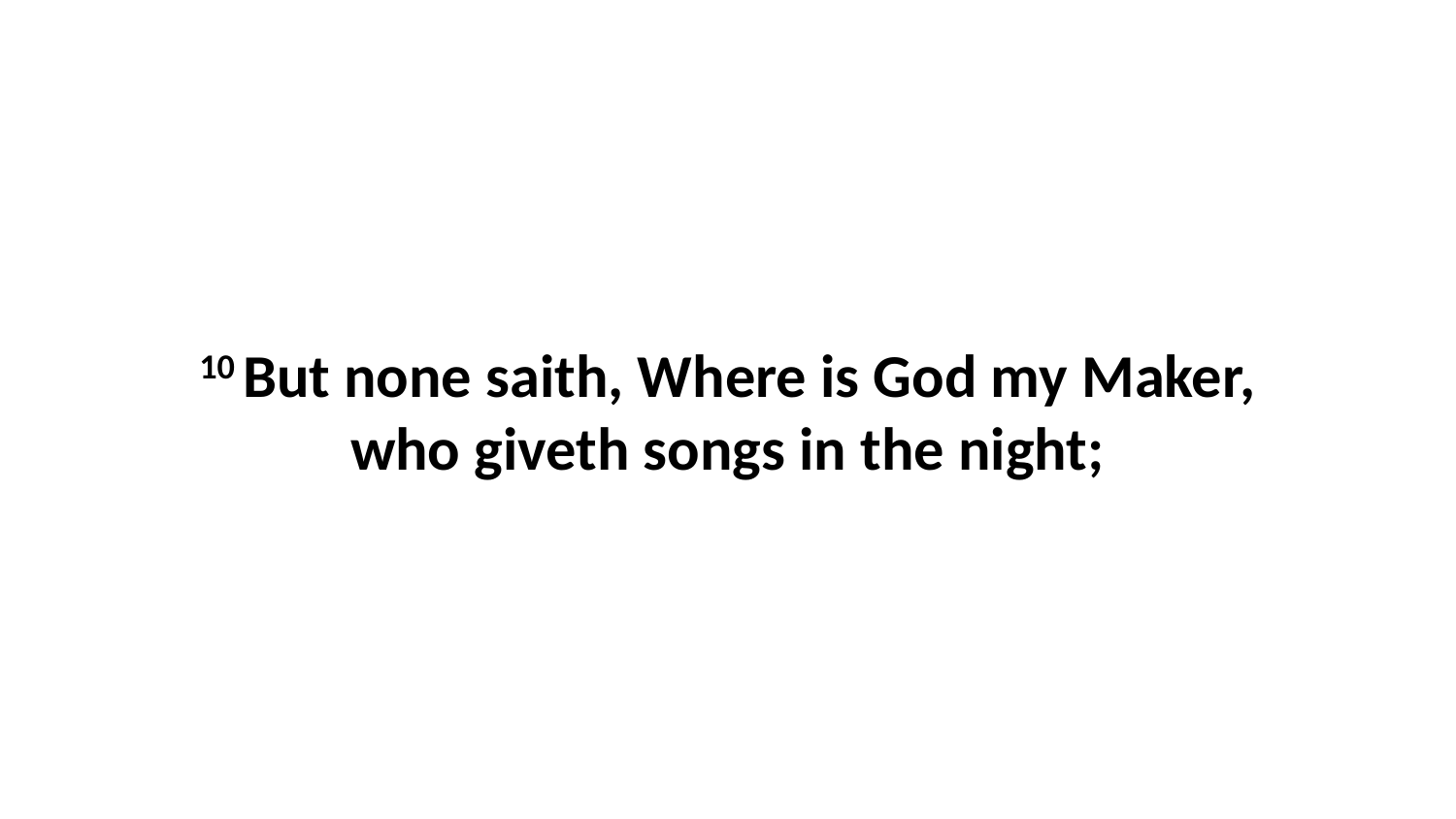

10 But none saith, Where is God my Maker, who giveth songs in the night;